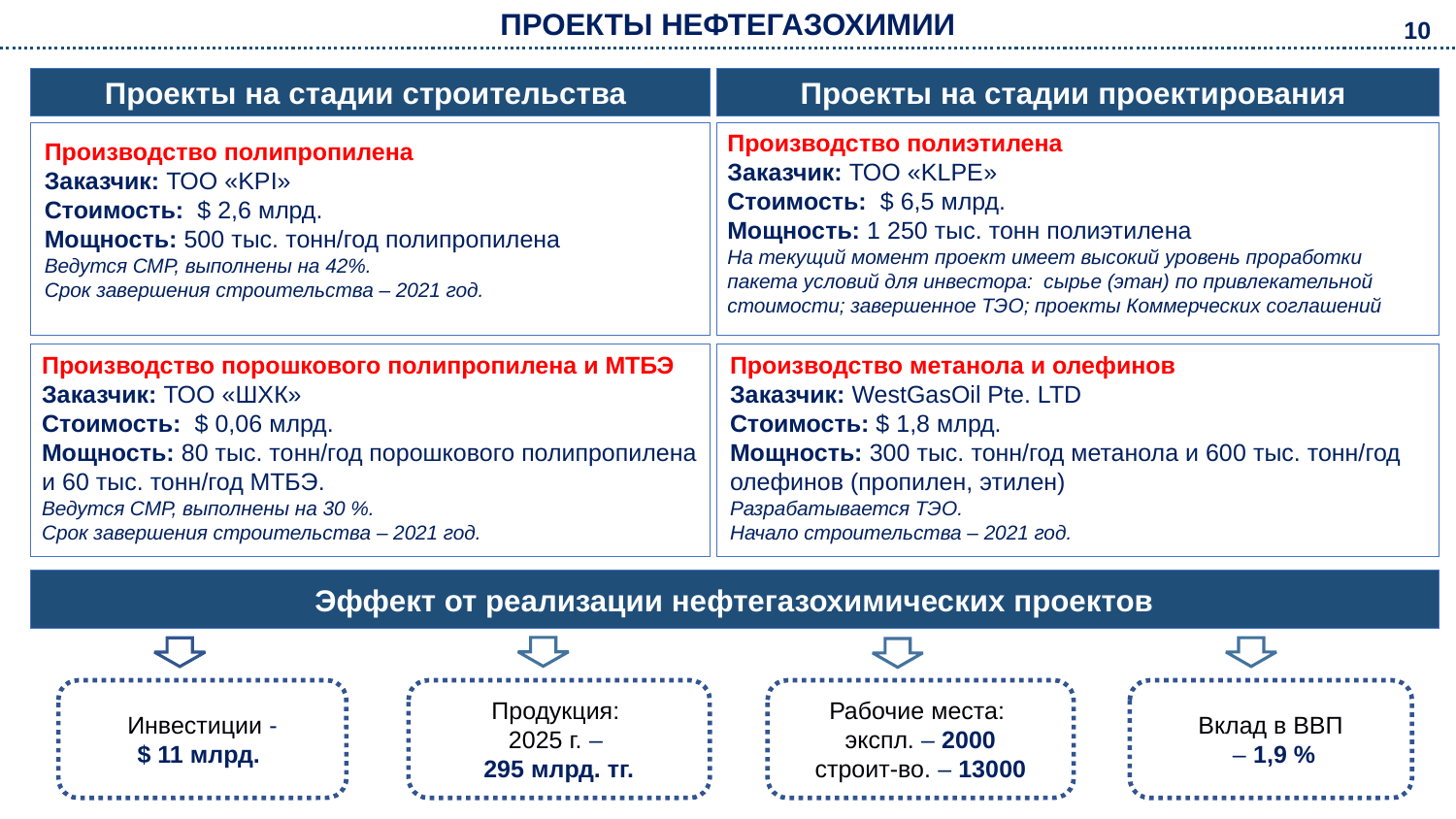

ПРОЕКТЫ НЕФТЕГАЗОХИМИИ
10
Проекты на стадии строительства
Проекты на стадии проектирования
Производство полиэтилена
Заказчик: ТОО «KLPE»
Стоимость:  $ 6,5 млрд.
Мощность: 1 250 тыс. тонн полиэтилена
На текущий момент проект имеет высокий уровень проработки пакета условий для инвестора:  сырье (этан) по привлекательной стоимости; завершенное ТЭО; проекты Коммерческих соглашений

Производство полипропилена
Заказчик: ТОО «KPI»
Стоимость:  $ 2,6 млрд.
Мощность: 500 тыс. тонн/год полипропилена
Ведутся СМР, выполнены на 42%.
Срок завершения строительства – 2021 год.
Производство порошкового полипропилена и МТБЭ
Заказчик: ТОО «ШХК»
Стоимость:  $ 0,06 млрд.
Мощность: 80 тыс. тонн/год порошкового полипропилена и 60 тыс. тонн/год МТБЭ.
Ведутся СМР, выполнены на 30 %.
Срок завершения строительства – 2021 год.
Производство метанола и олефинов
Заказчик: WestGasOil Pte. LTD
Стоимость: $ 1,8 млрд.
Мощность: 300 тыс. тонн/год метанола и 600 тыс. тонн/год олефинов (пропилен, этилен)
Разрабатывается ТЭО.
Начало строительства – 2021 год.

Эффект от реализации нефтегазохимических проектов

Инвестиции -
$ 11 млрд.
Продукция:
2025 г. –
295 млрд. тг.
Рабочие места:
экспл. – 2000
строит-во. – 13000
Вклад в ВВП
 – 1,9 %